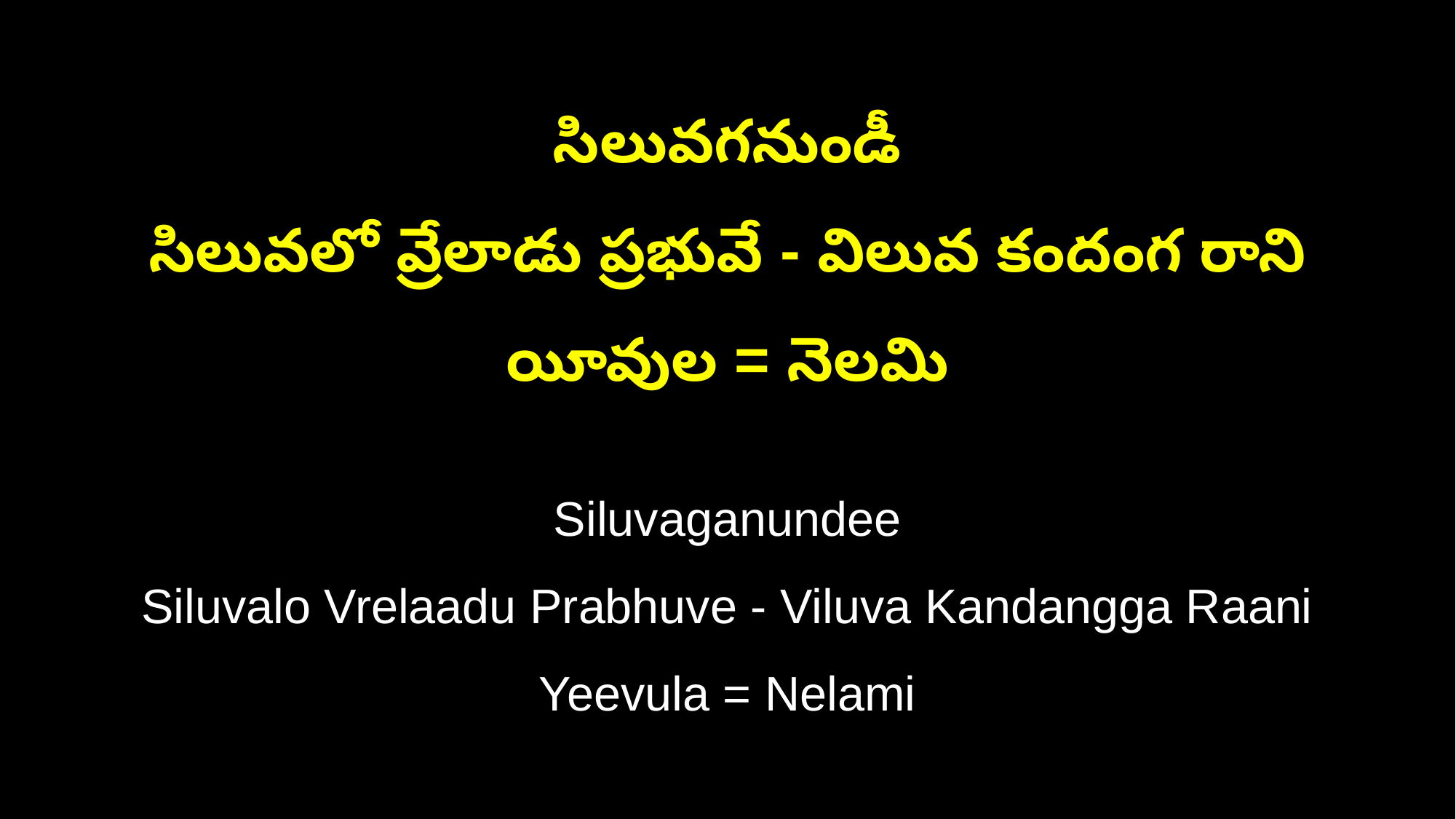

సిలువగనుండీ
సిలువలో వ్రేలాడు ప్రభువే - విలువ కందంగ రాని యీవుల = నెలమి
Siluvaganundee
Siluvalo Vrelaadu Prabhuve - Viluva Kandangga Raani Yeevula = Nelami